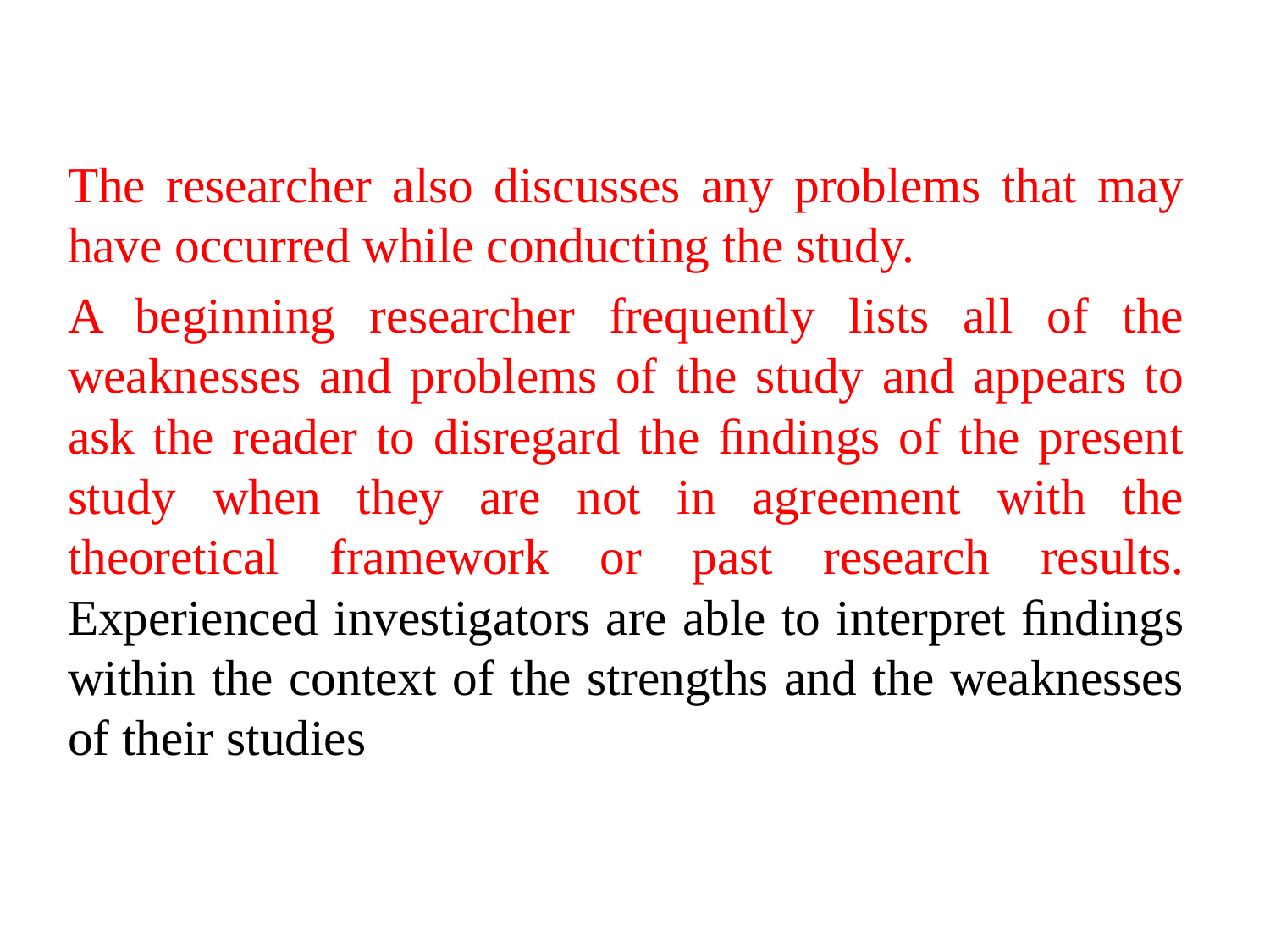

The researcher also discusses any problems that may have occurred while conducting the study.
A beginning researcher frequently lists all of the weaknesses and problems of the study and appears to ask the reader to disregard the ﬁndings of the present study when they are not in agreement with the theoretical framework or past research results. Experienced investigators are able to interpret ﬁndings within the context of the strengths and the weaknesses of their studies